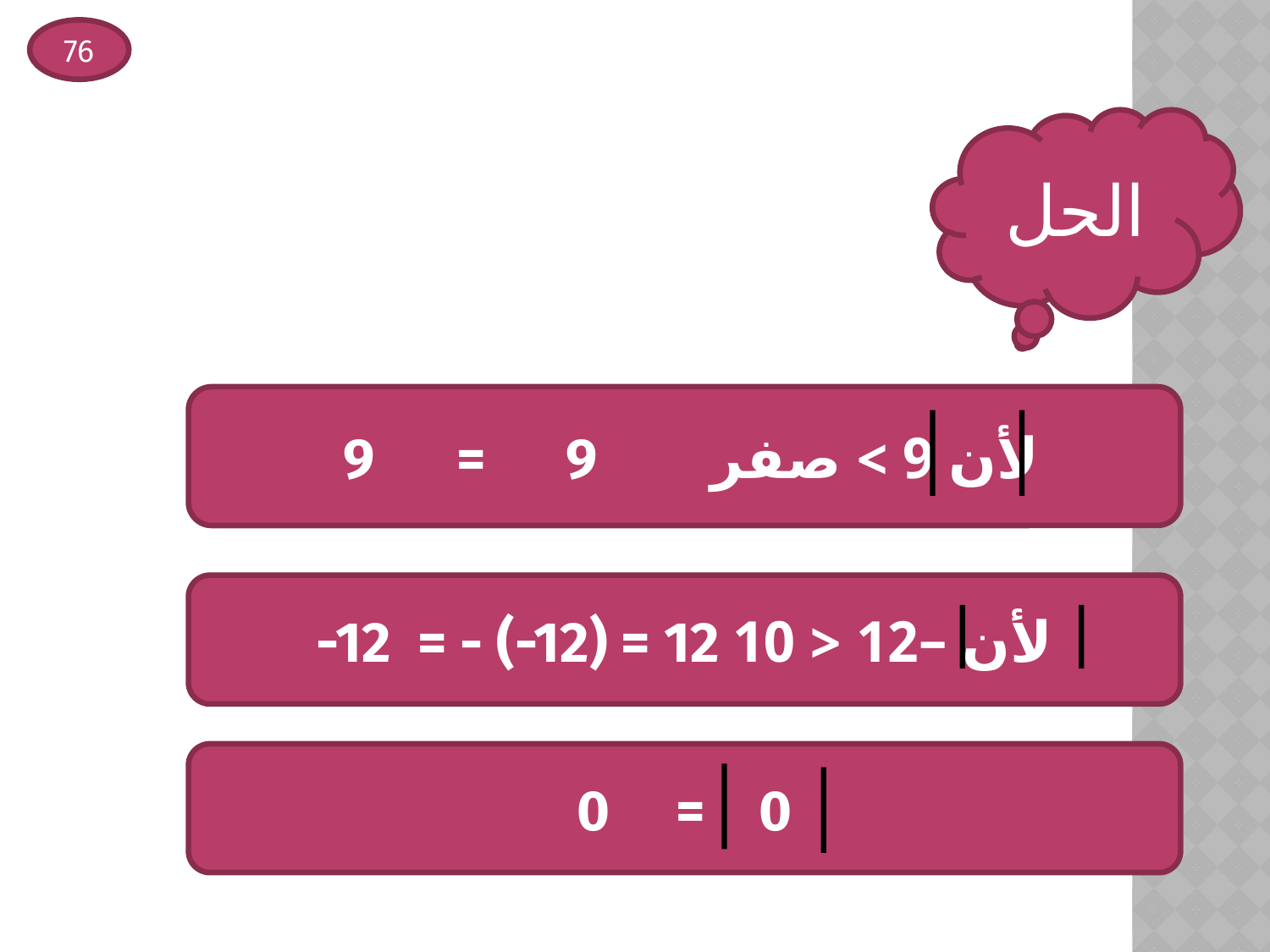

76
الحل
 9	=      9	لأن 9 > صفر

 -12  = - (-12) = 12 لأن –12 < 10

 0     =    0